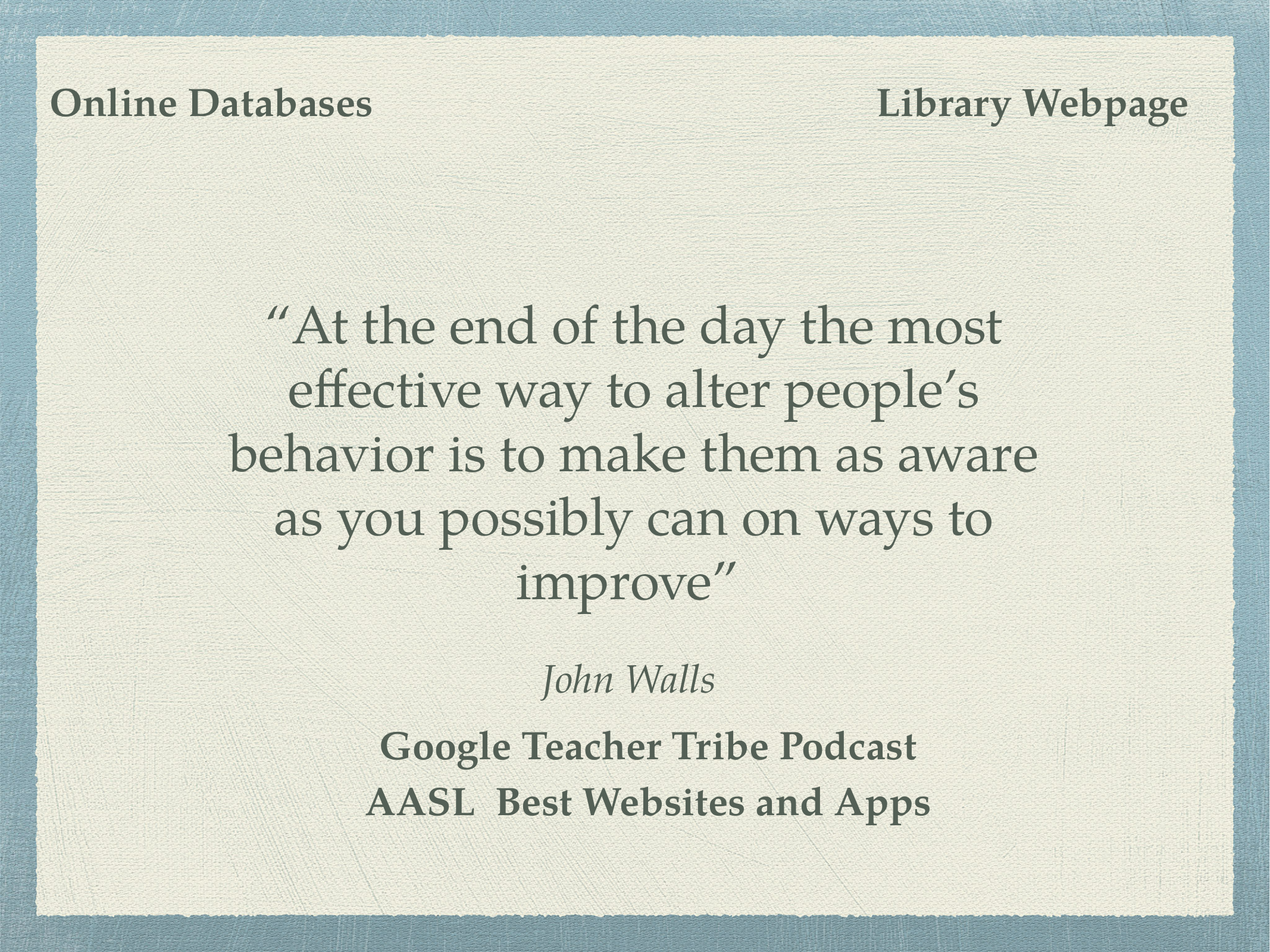

Online Databases
Library Webpage
“At the end of the day the most effective way to alter people’s behavior is to make them as aware as you possibly can on ways to improve”
John Walls
Google Teacher Tribe Podcast
AASL  Best Websites and Apps